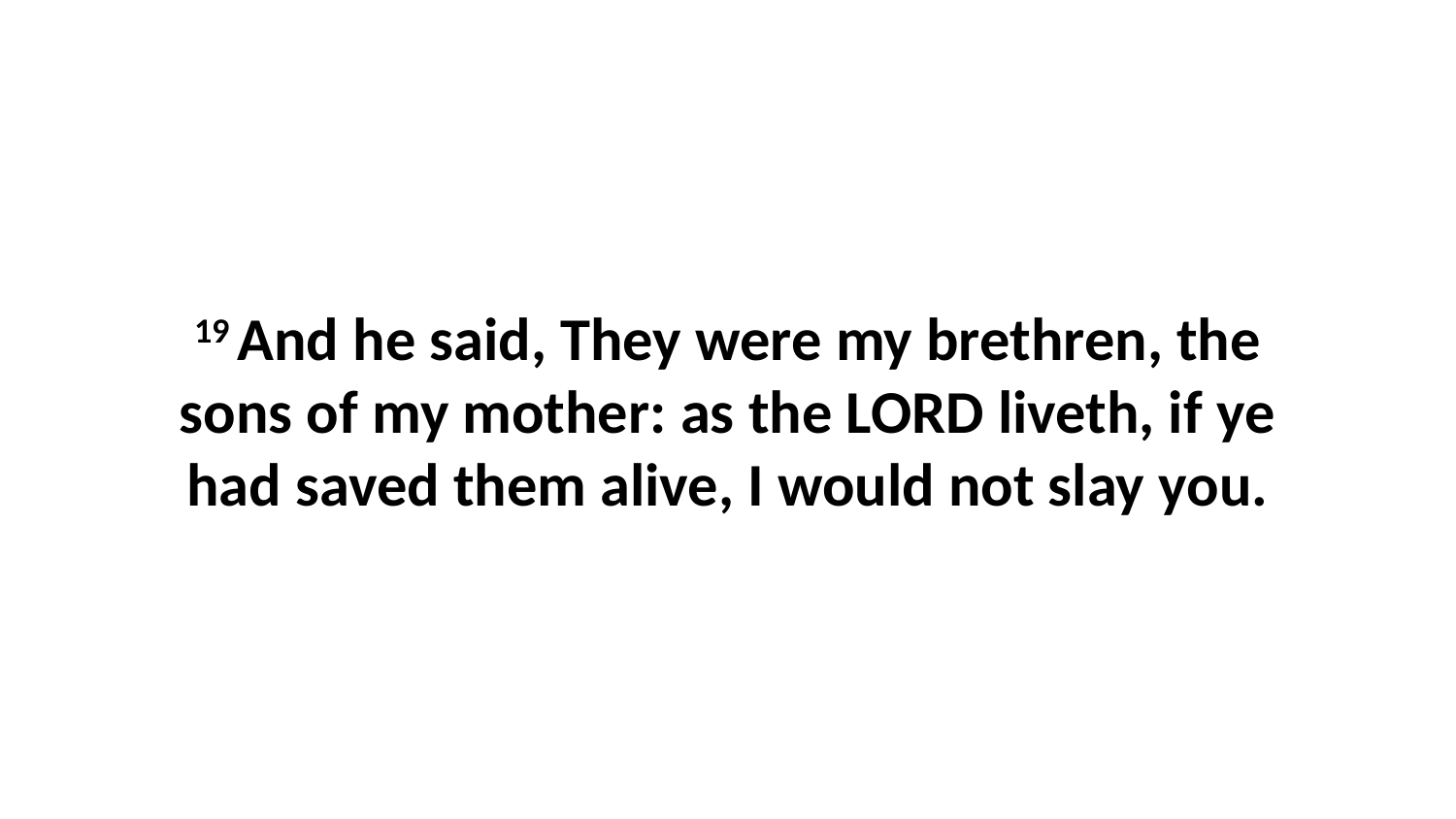

19 And he said, They were my brethren, the sons of my mother: as the LORD liveth, if ye had saved them alive, I would not slay you.